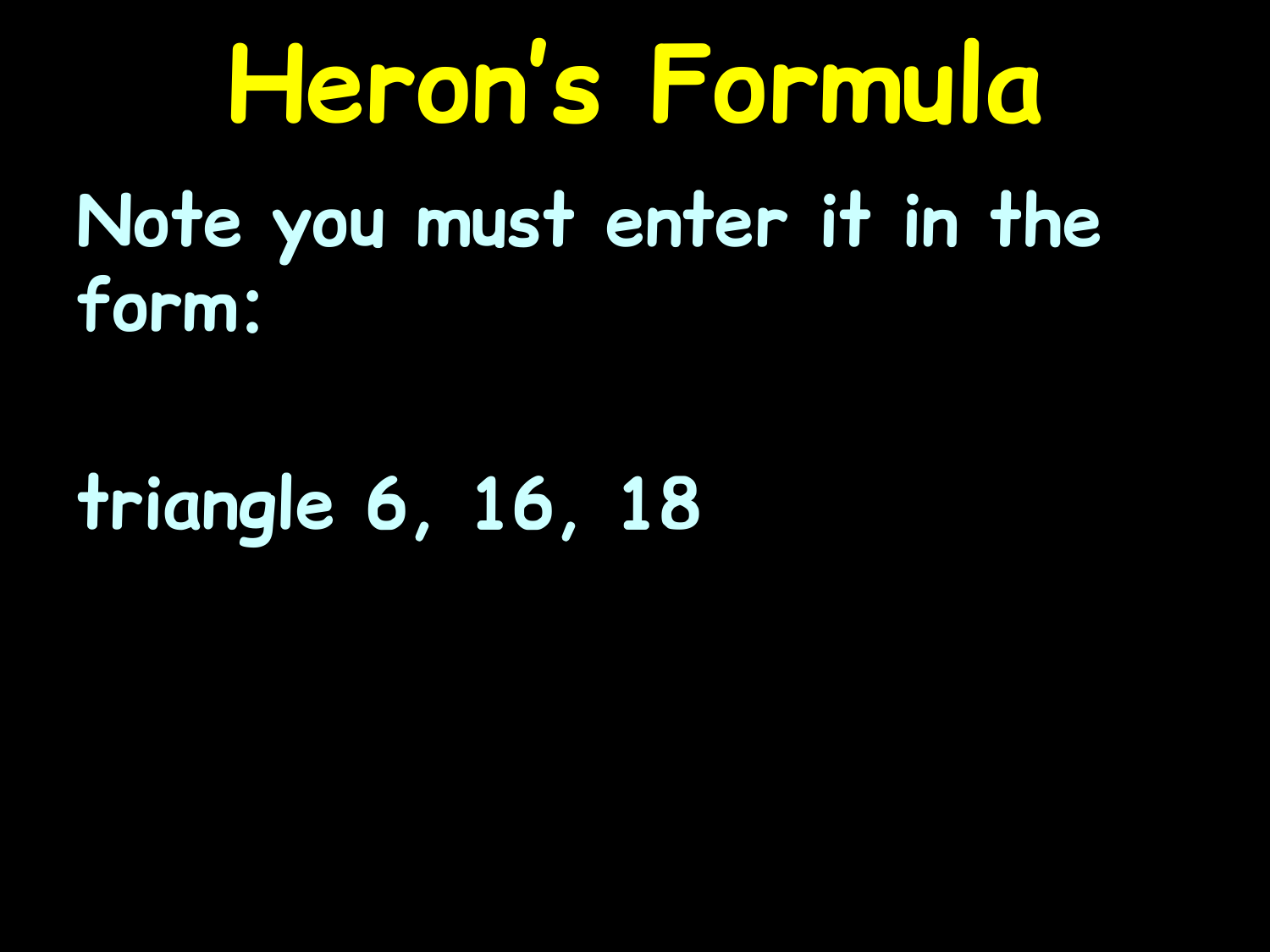

# Heron’s Formula
Note you must enter it in the form:

triangle 6, 16, 18